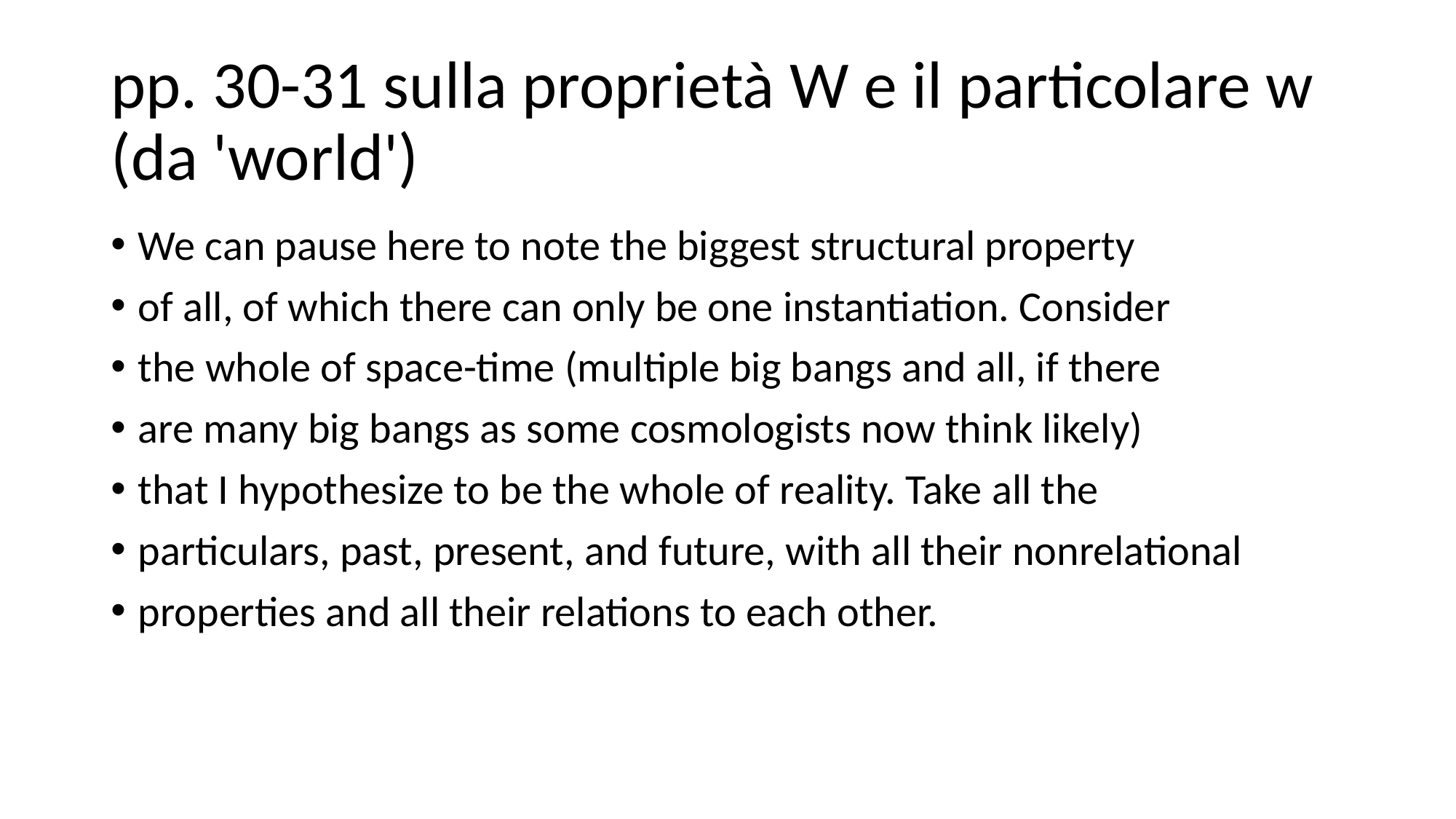

# pp. 30-31 sulla proprietà W e il particolare w (da 'world')
We can pause here to note the biggest structural property
of all, of which there can only be one instantiation. Consider
the whole of space-time (multiple big bangs and all, if there
are many big bangs as some cosmologists now think likely)
that I hypothesize to be the whole of reality. Take all the
particulars, past, present, and future, with all their nonrelational
properties and all their relations to each other.